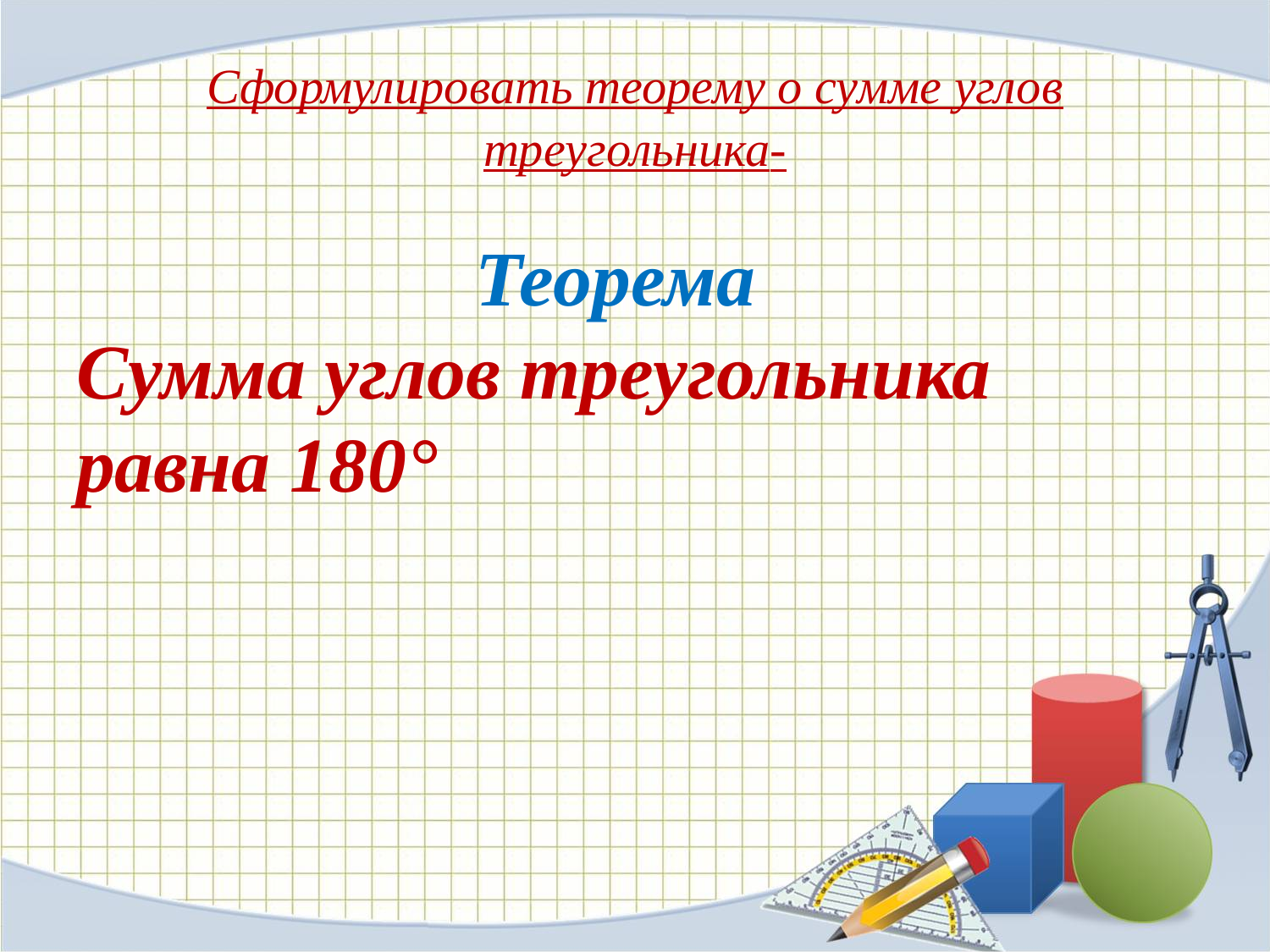

# Сформулировать теорему о сумме углов треугольника-
Теорема
Сумма углов треугольника равна 180°